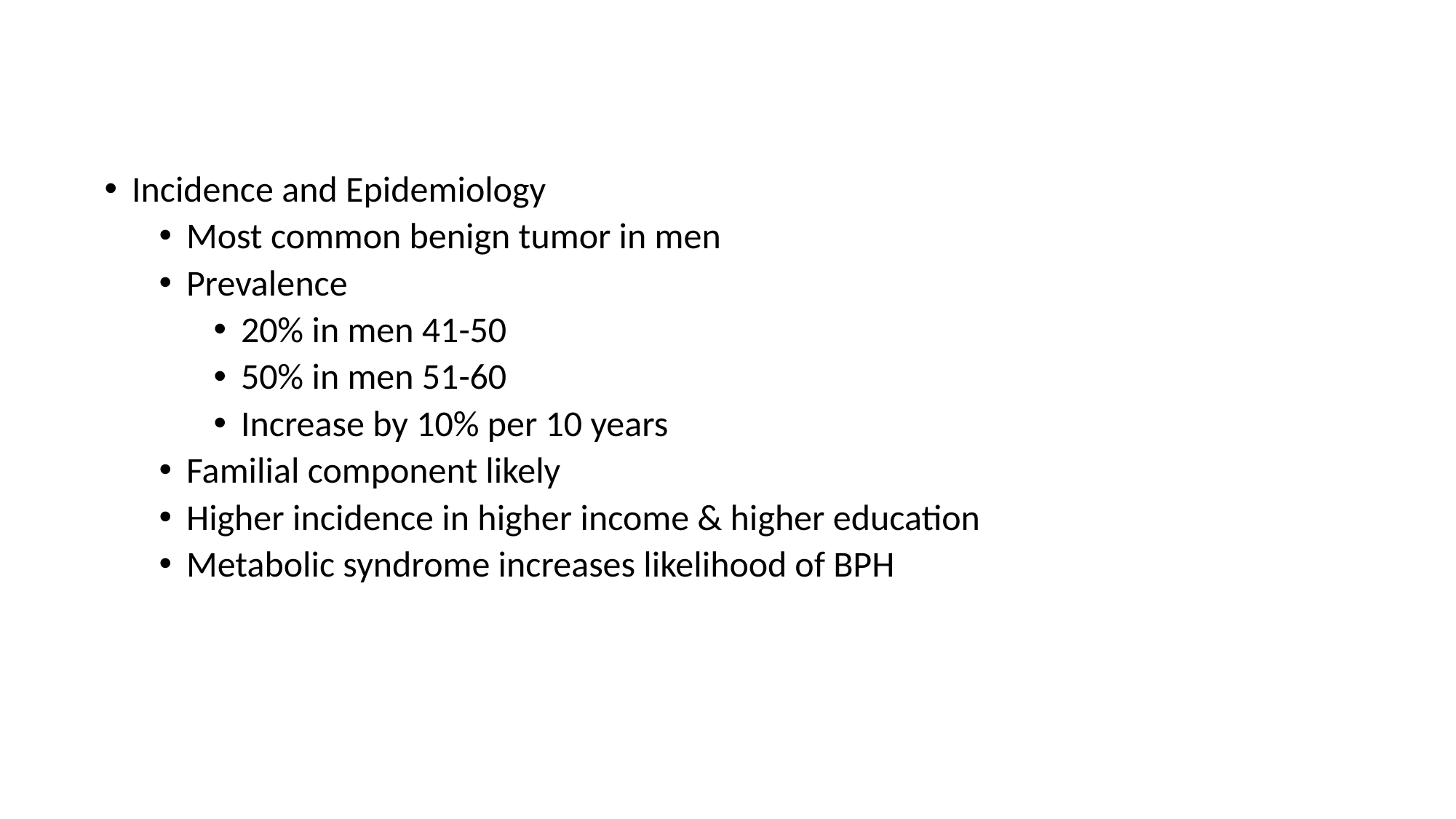

Incidence and Epidemiology
Most common benign tumor in men
Prevalence
20% in men 41-50
50% in men 51-60
Increase by 10% per 10 years
Familial component likely
Higher incidence in higher income & higher education
Metabolic syndrome increases likelihood of BPH

# BPH